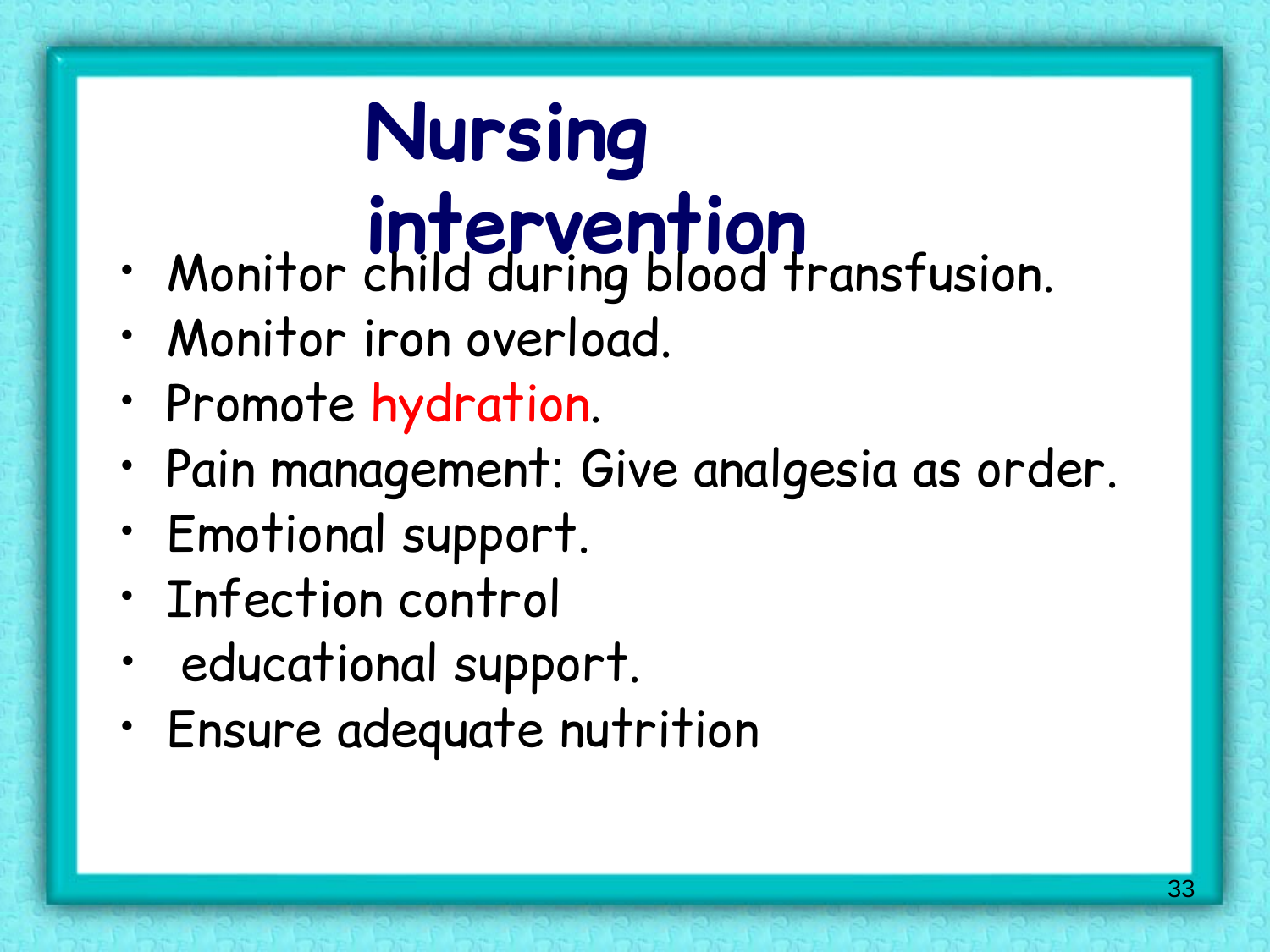

# Nursing intervention
Monitor child during blood transfusion.
Monitor iron overload.
Promote hydration.
Pain management: Give analgesia as order.
Emotional support.
Infection control
educational support.
Ensure adequate nutrition
33